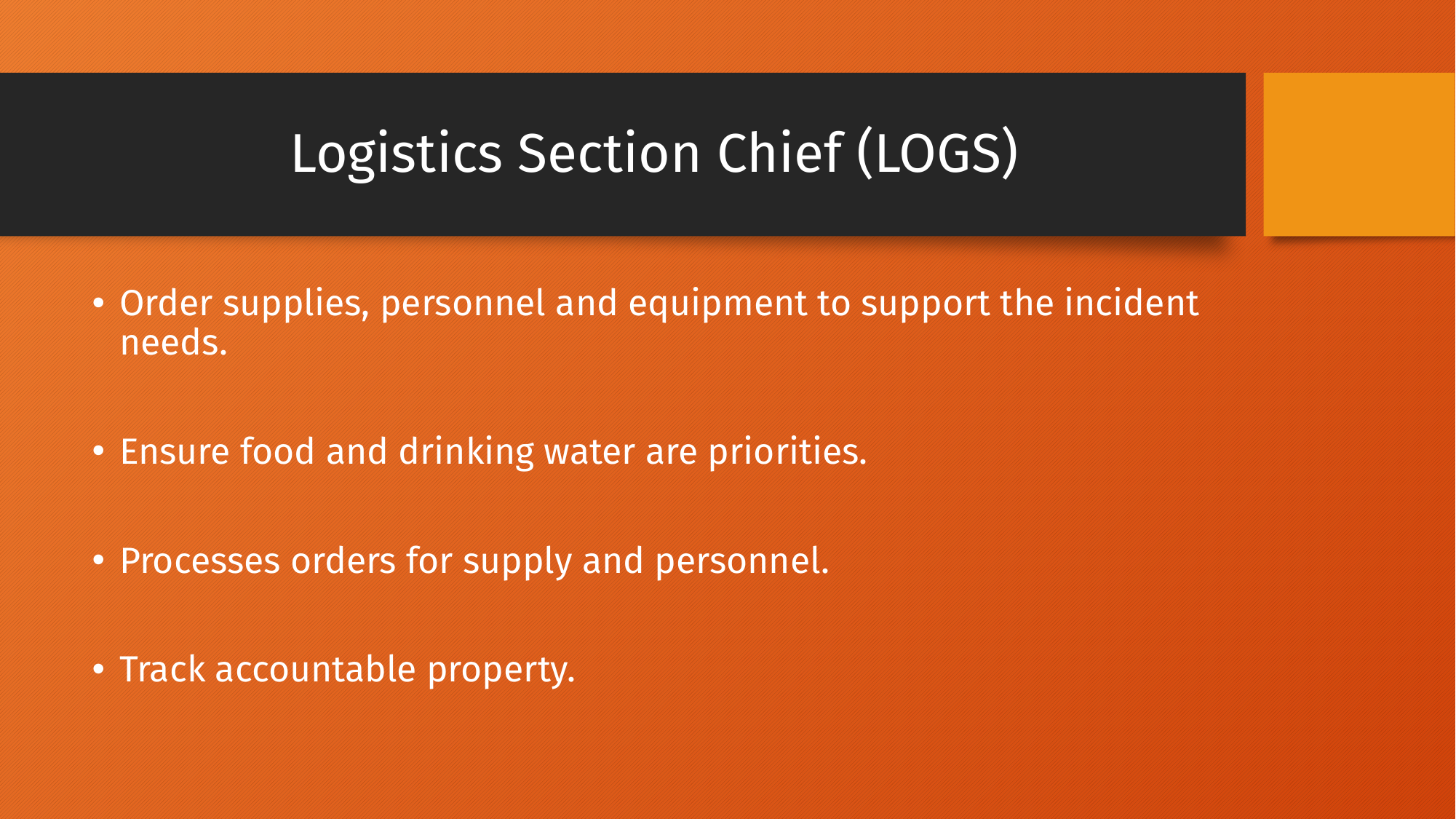

# Logistics Section Chief (LOGS)
Order supplies, personnel and equipment to support the incident needs.

Ensure food and drinking water are priorities.

Processes orders for supply and personnel.

Track accountable property.